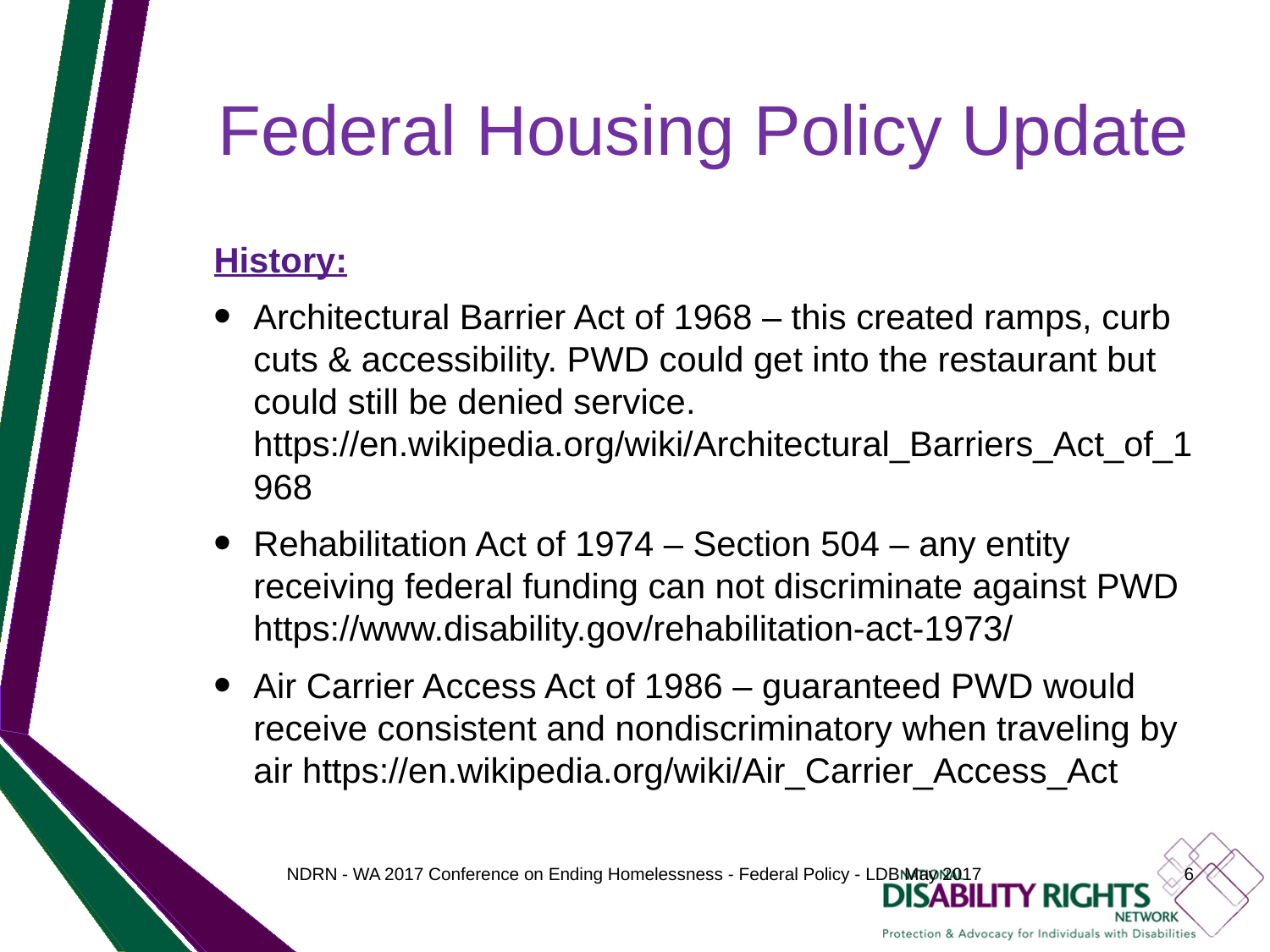

# Federal Housing Policy Update
History:
Architectural Barrier Act of 1968 – this created ramps, curb cuts & accessibility. PWD could get into the restaurant but could still be denied service. https://en.wikipedia.org/wiki/Architectural_Barriers_Act_of_1968
Rehabilitation Act of 1974 – Section 504 – any entity receiving federal funding can not discriminate against PWD https://www.disability.gov/rehabilitation-act-1973/
Air Carrier Access Act of 1986 – guaranteed PWD would receive consistent and nondiscriminatory when traveling by air https://en.wikipedia.org/wiki/Air_Carrier_Access_Act

NDRN - WA 2017 Conference on Ending Homelessness - Federal Policy - LDB May 2017
6